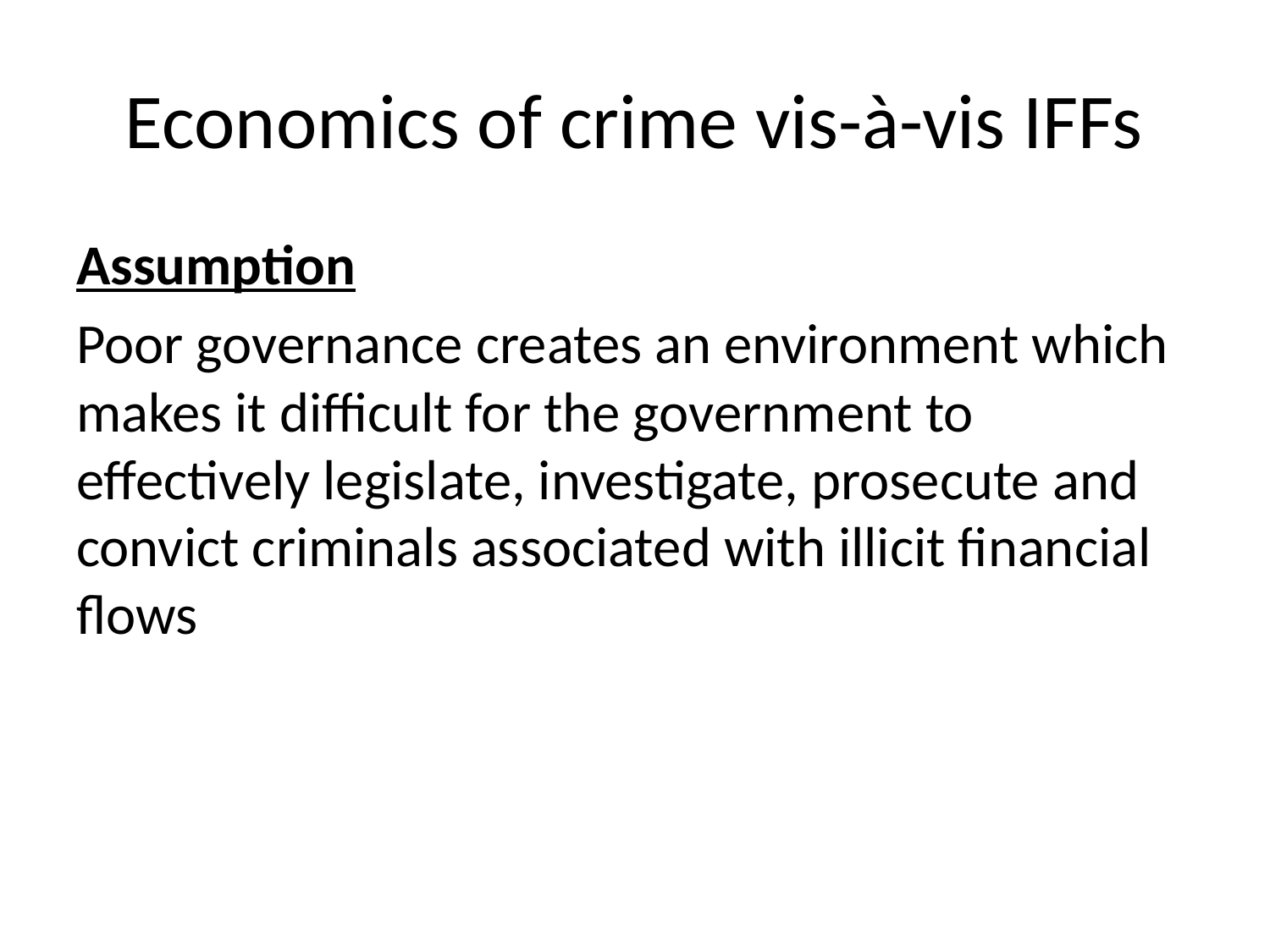

# Economics of crime vis-à-vis IFFs
Assumption
Poor governance creates an environment which makes it difficult for the government to effectively legislate, investigate, prosecute and convict criminals associated with illicit financial flows